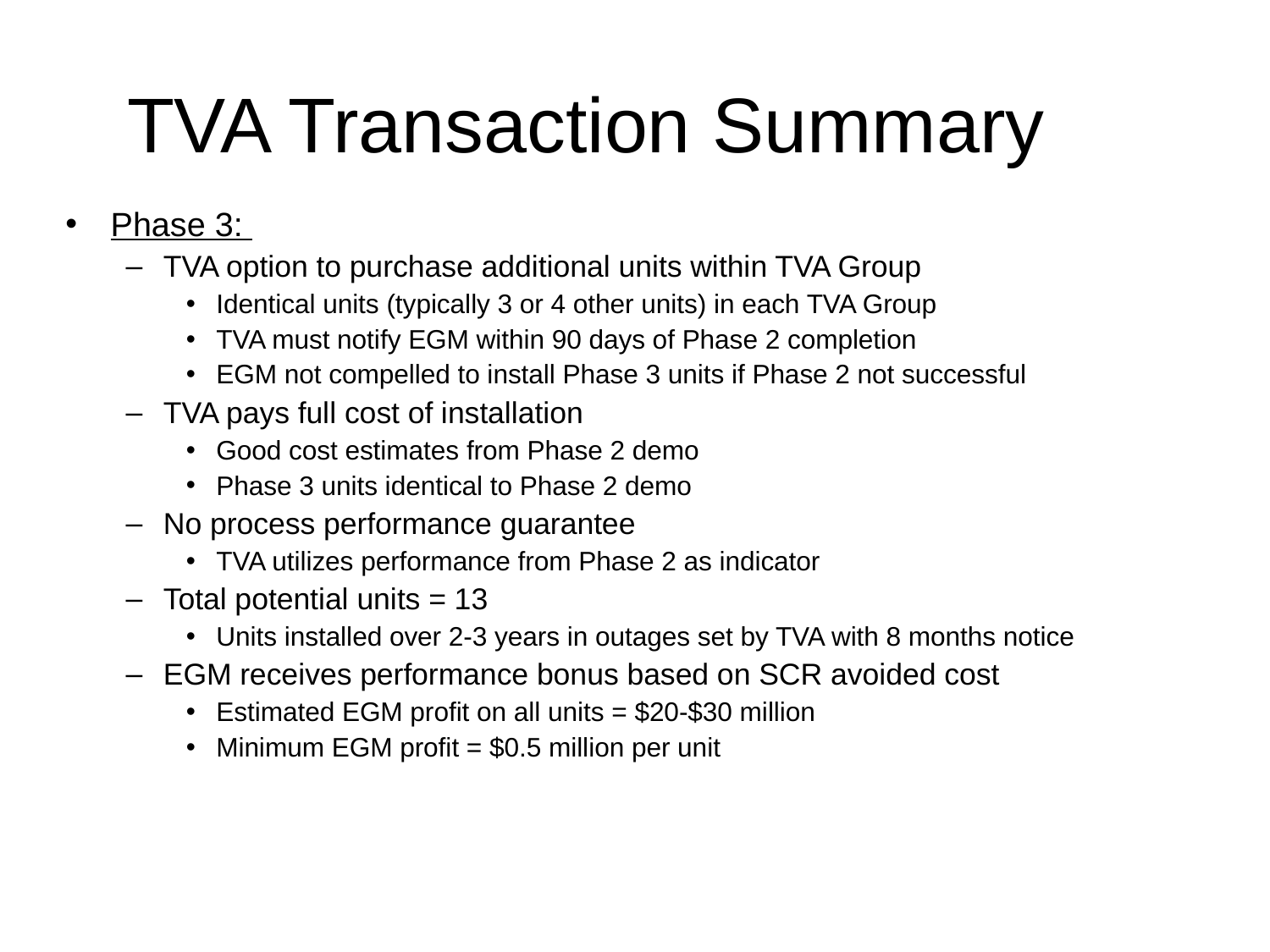

# TVA Transaction Summary
Phase 3:
TVA option to purchase additional units within TVA Group
Identical units (typically 3 or 4 other units) in each TVA Group
TVA must notify EGM within 90 days of Phase 2 completion
EGM not compelled to install Phase 3 units if Phase 2 not successful
TVA pays full cost of installation
Good cost estimates from Phase 2 demo
Phase 3 units identical to Phase 2 demo
No process performance guarantee
TVA utilizes performance from Phase 2 as indicator
Total potential units = 13
Units installed over 2-3 years in outages set by TVA with 8 months notice
EGM receives performance bonus based on SCR avoided cost
Estimated EGM profit on all units = $20-$30 million
Minimum EGM profit = $0.5 million per unit